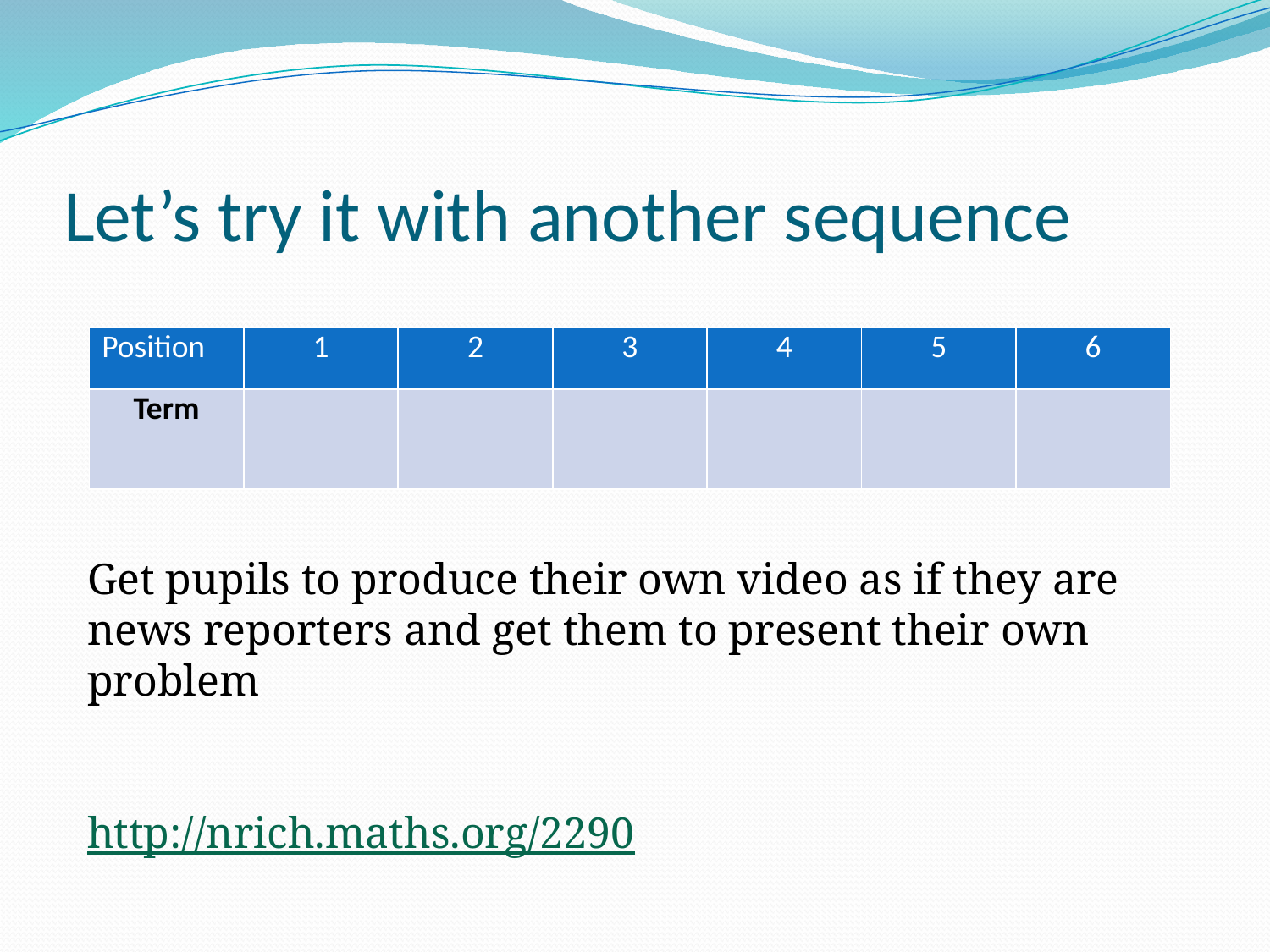

# Let’s try it with another sequence
| Position | 1 | 2 | 3 | 4 | 5 | 6 |
| --- | --- | --- | --- | --- | --- | --- |
| Term |  |  |  |  |  |  |
Get pupils to produce their own video as if they are news reporters and get them to present their own problem

http://nrich.maths.org/2290